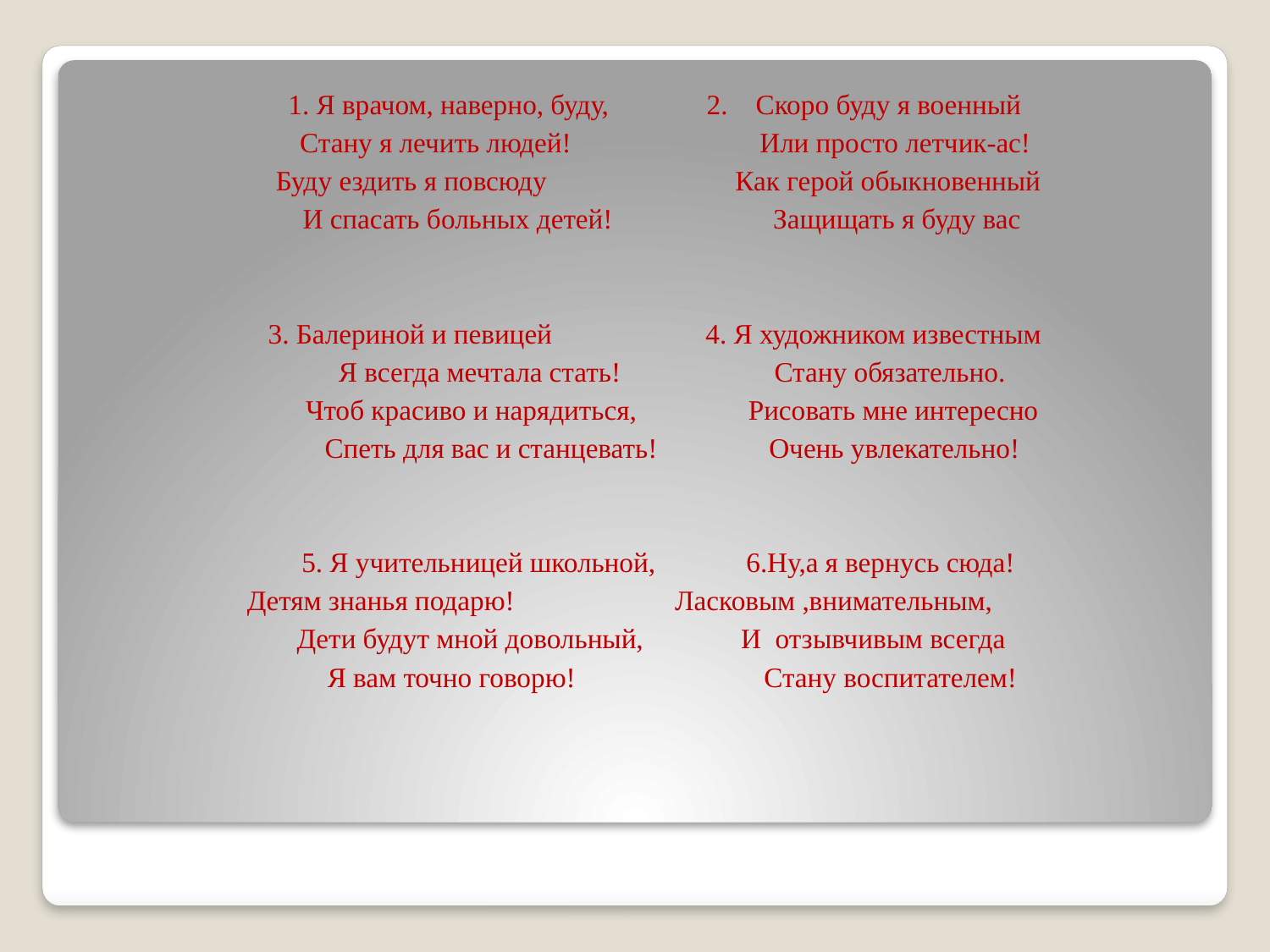

1. Я врачом, наверно, буду,              2.    Скоро буду я военный
      Стану я лечить людей!                           Или просто летчик-ас!
     Буду ездить я повсюду                           Как герой обыкновенный
     И спасать больных детей!                       Защищать я буду вас

   3. Балериной и певицей                      4. Я художником известным
        Я всегда мечтала стать!                      Стану обязательно.
        Чтоб красиво и нарядиться,                Рисовать мне интересно
        Спеть для вас и станцевать!                Очень увлекательно!

    5. Я учительницей школьной,             6.Ну,а я вернусь сюда!
        Детям знанья подарю!                       Ласковым ,внимательным,
        Дети будут мной довольный,              И  отзывчивым всегда
        Я вам точно говорю!                           Стану воспитателем!